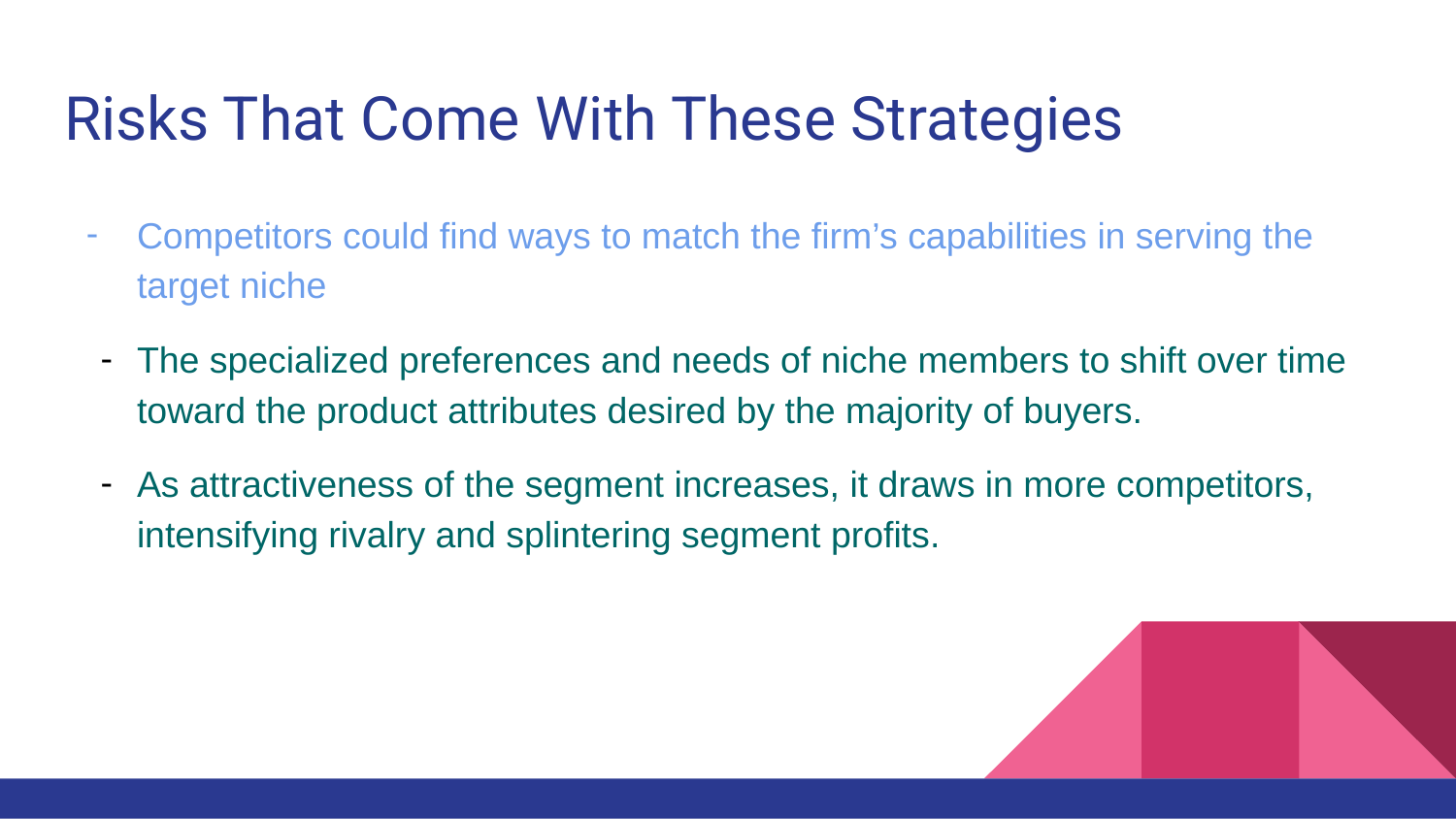

# Risks That Come With These Strategies
Competitors could find ways to match the firm’s capabilities in serving the target niche
The specialized preferences and needs of niche members to shift over time toward the product attributes desired by the majority of buyers.
As attractiveness of the segment increases, it draws in more competitors, intensifying rivalry and splintering segment profits.